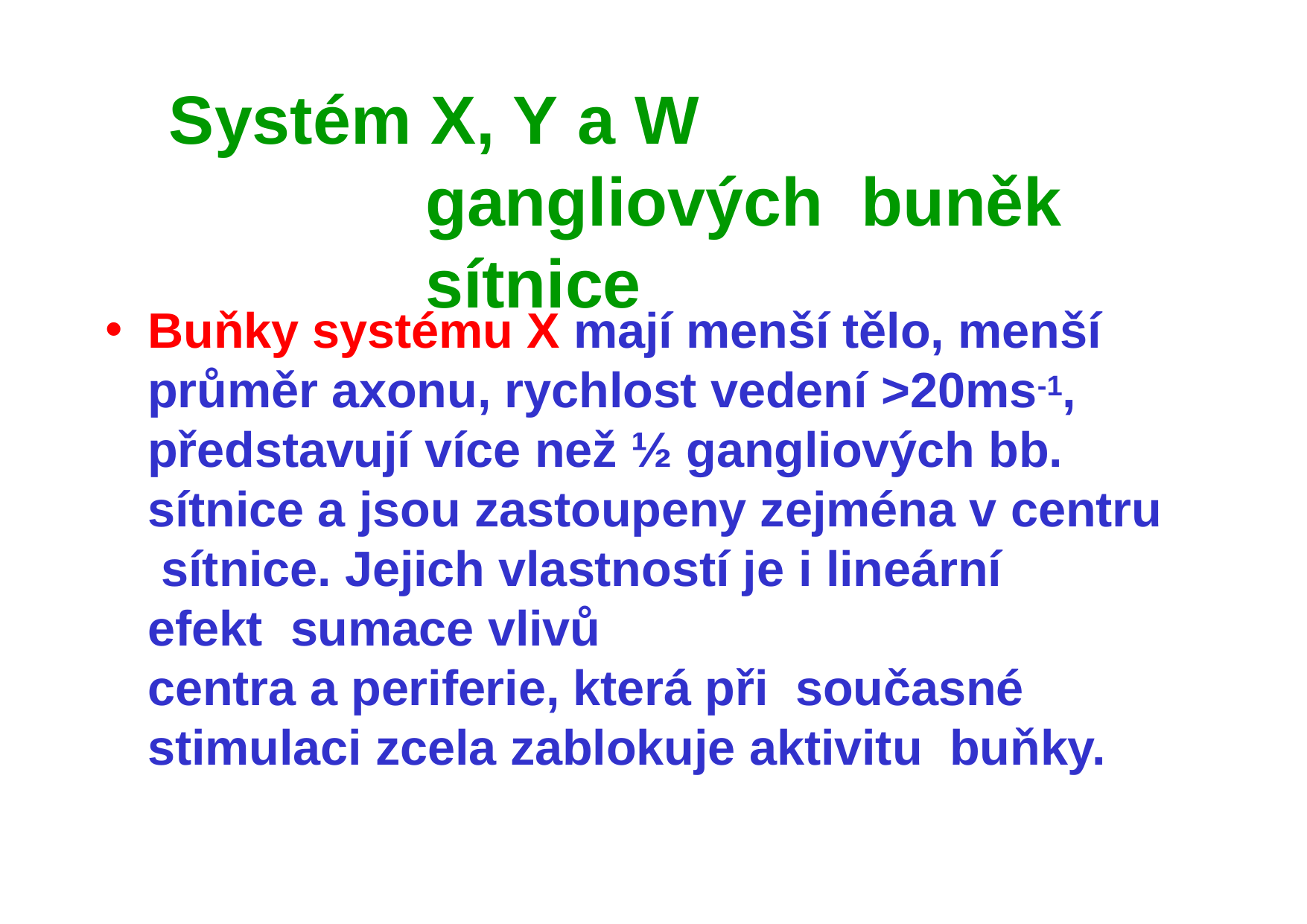

# Systém X, Y a W	gangliových  buněk	sítnice
Buňky systému X mají menší tělo, menší  průměr axonu, rychlost vedení >20ms-1,  představují více než ½ gangliových bb.  sítnice a jsou zastoupeny zejména v centru  sítnice. Jejich vlastností je i lineární	efekt  sumace vlivů	centra a periferie, která při  současné stimulaci zcela zablokuje aktivitu  buňky.